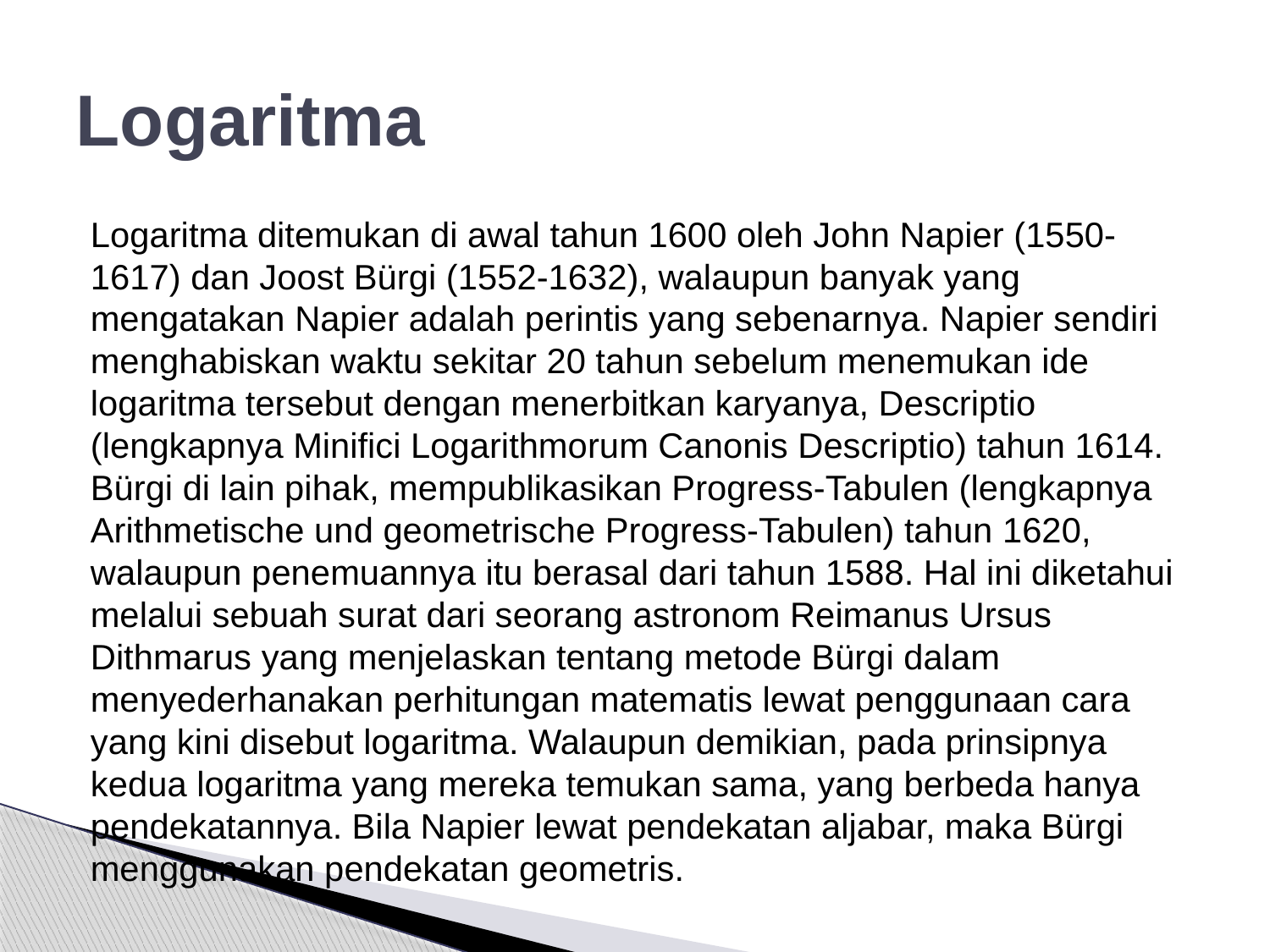

# Logaritma
Logaritma ditemukan di awal tahun 1600 oleh John Napier (1550-1617) dan Joost Bürgi (1552-1632), walaupun banyak yang mengatakan Napier adalah perintis yang sebenarnya. Napier sendiri menghabiskan waktu sekitar 20 tahun sebelum menemukan ide logaritma tersebut dengan menerbitkan karyanya, Descriptio (lengkapnya Minifici Logarithmorum Canonis Descriptio) tahun 1614. Bürgi di lain pihak, mempublikasikan Progress-Tabulen (lengkapnya Arithmetische und geometrische Progress-Tabulen) tahun 1620, walaupun penemuannya itu berasal dari tahun 1588. Hal ini diketahui melalui sebuah surat dari seorang astronom Reimanus Ursus Dithmarus yang menjelaskan tentang metode Bürgi dalam menyederhanakan perhitungan matematis lewat penggunaan cara yang kini disebut logaritma. Walaupun demikian, pada prinsipnya kedua logaritma yang mereka temukan sama, yang berbeda hanya pendekatannya. Bila Napier lewat pendekatan aljabar, maka Bürgi menggunakan pendekatan geometris.